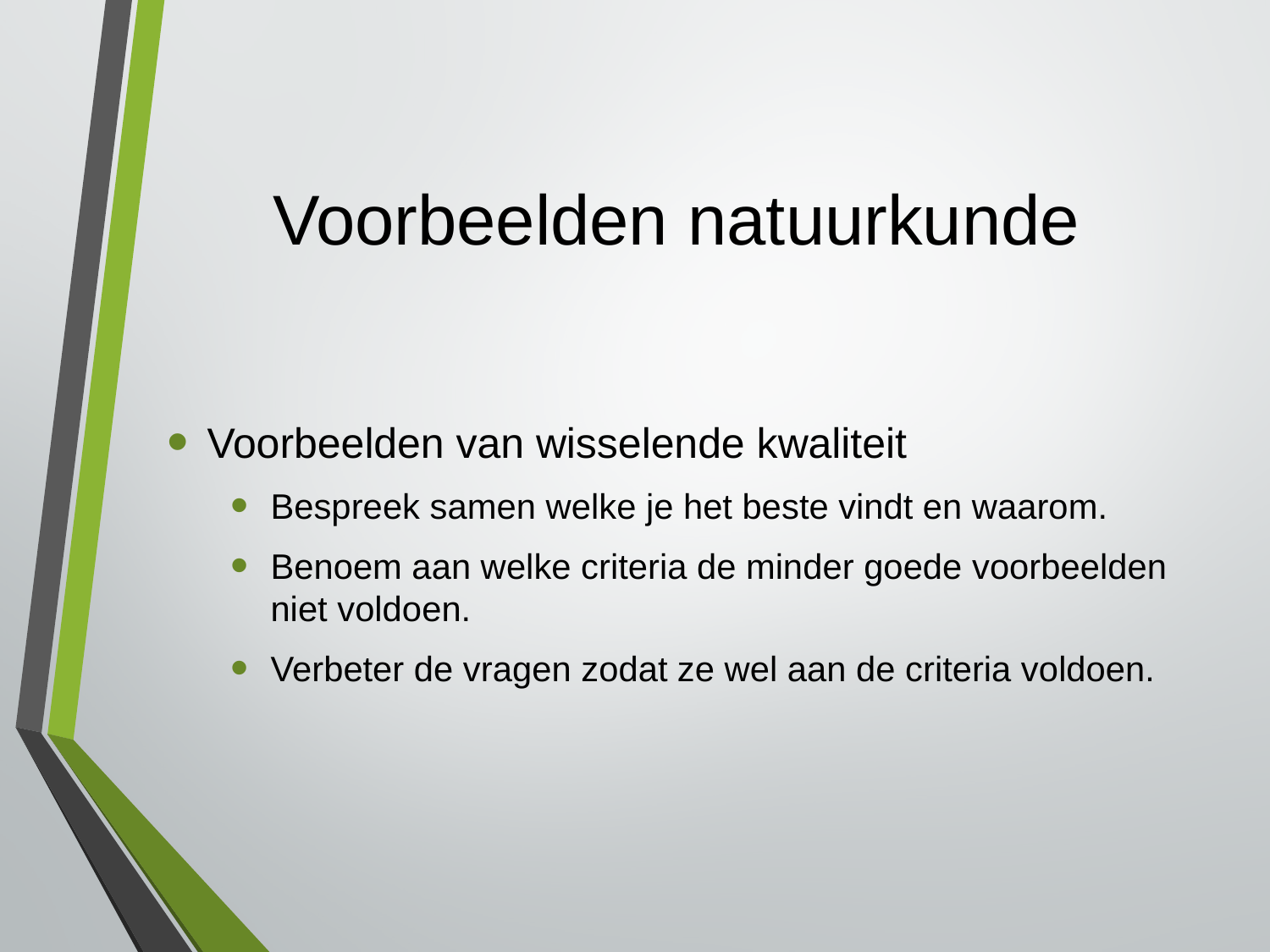

# Voorbeelden natuurkunde
Voorbeelden van wisselende kwaliteit
Bespreek samen welke je het beste vindt en waarom.
Benoem aan welke criteria de minder goede voorbeelden niet voldoen.
Verbeter de vragen zodat ze wel aan de criteria voldoen.